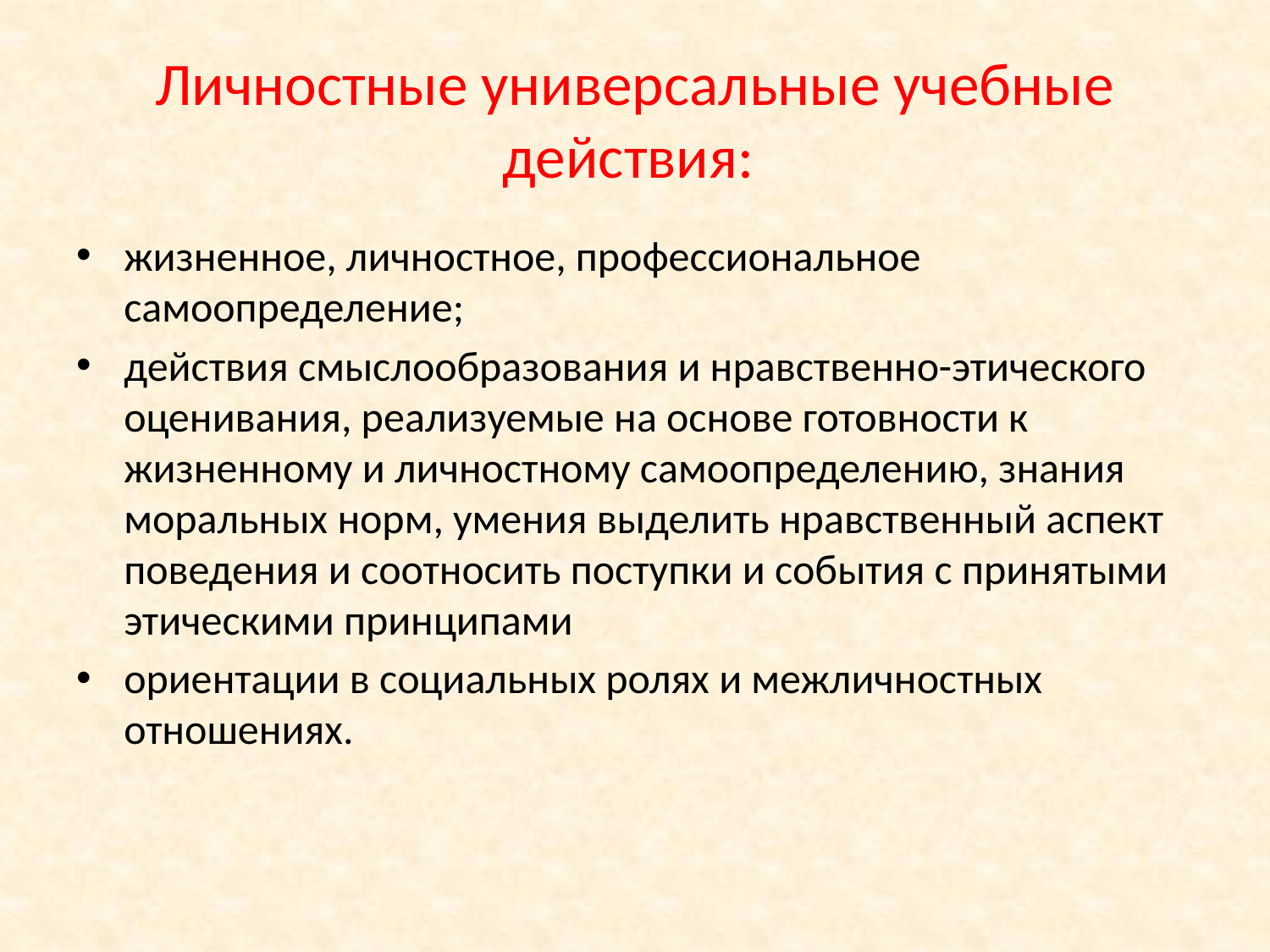

# Личностные универсальные учебные действия:
жизненное, личностное, профессиональное самоопределение;
действия смыслообразования и нравственно-этического оценивания, реализуемые на основе готовности к жизненному и личностному самоопределению, знания моральных норм, умения выделить нравственный аспект поведения и соотносить поступки и события с принятыми этическими принципами
ориентации в социальных ролях и межличностных отношениях.